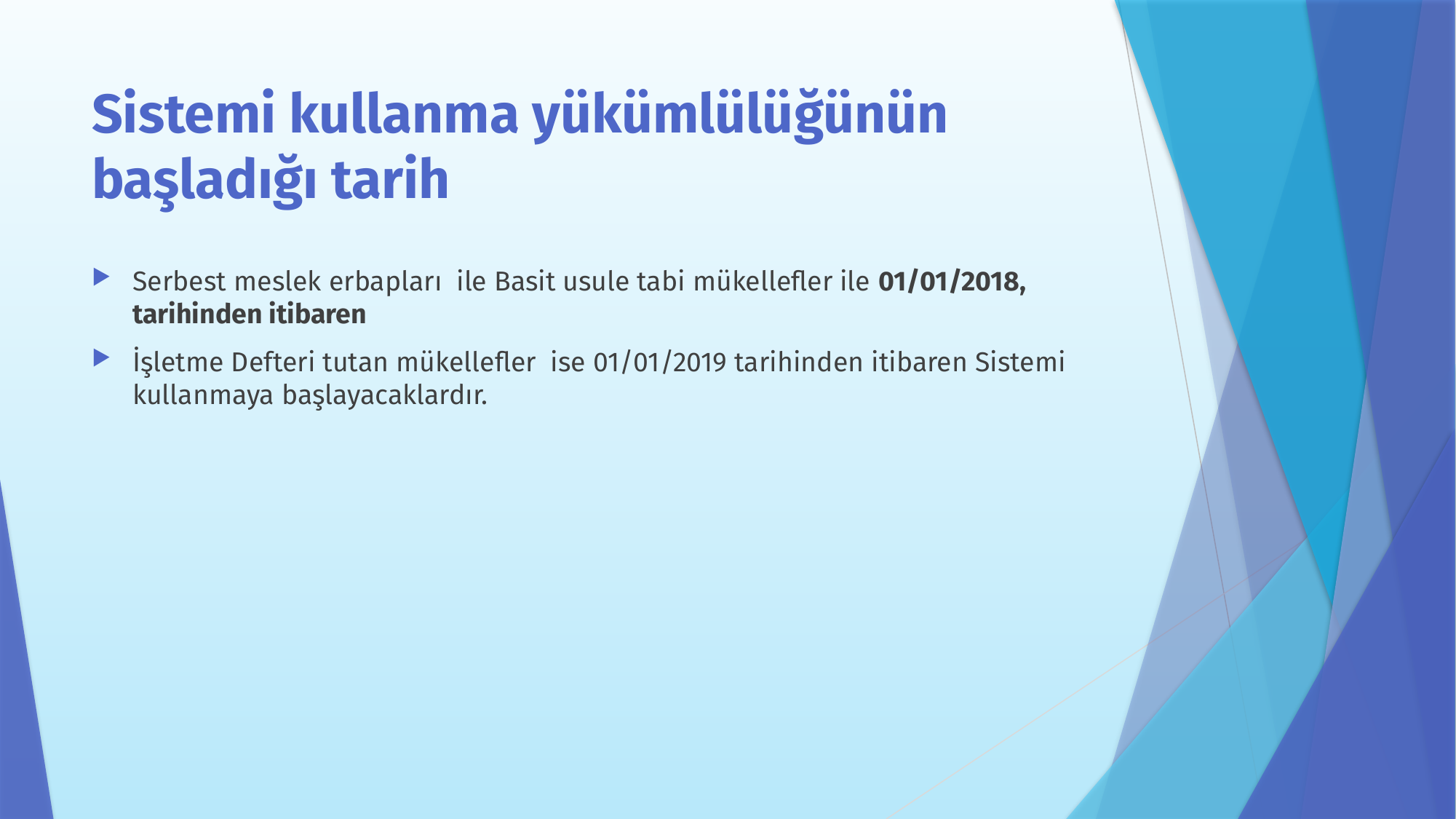

# Sistemi kullanma yükümlülüğünün başladığı tarih
Serbest meslek erbapları  ile Basit usule tabi mükellefler ile 01/01/2018, tarihinden itibaren
İşletme Defteri tutan mükellefler  ise 01/01/2019 tarihinden itibaren Sistemi kullanmaya başlayacaklardır.